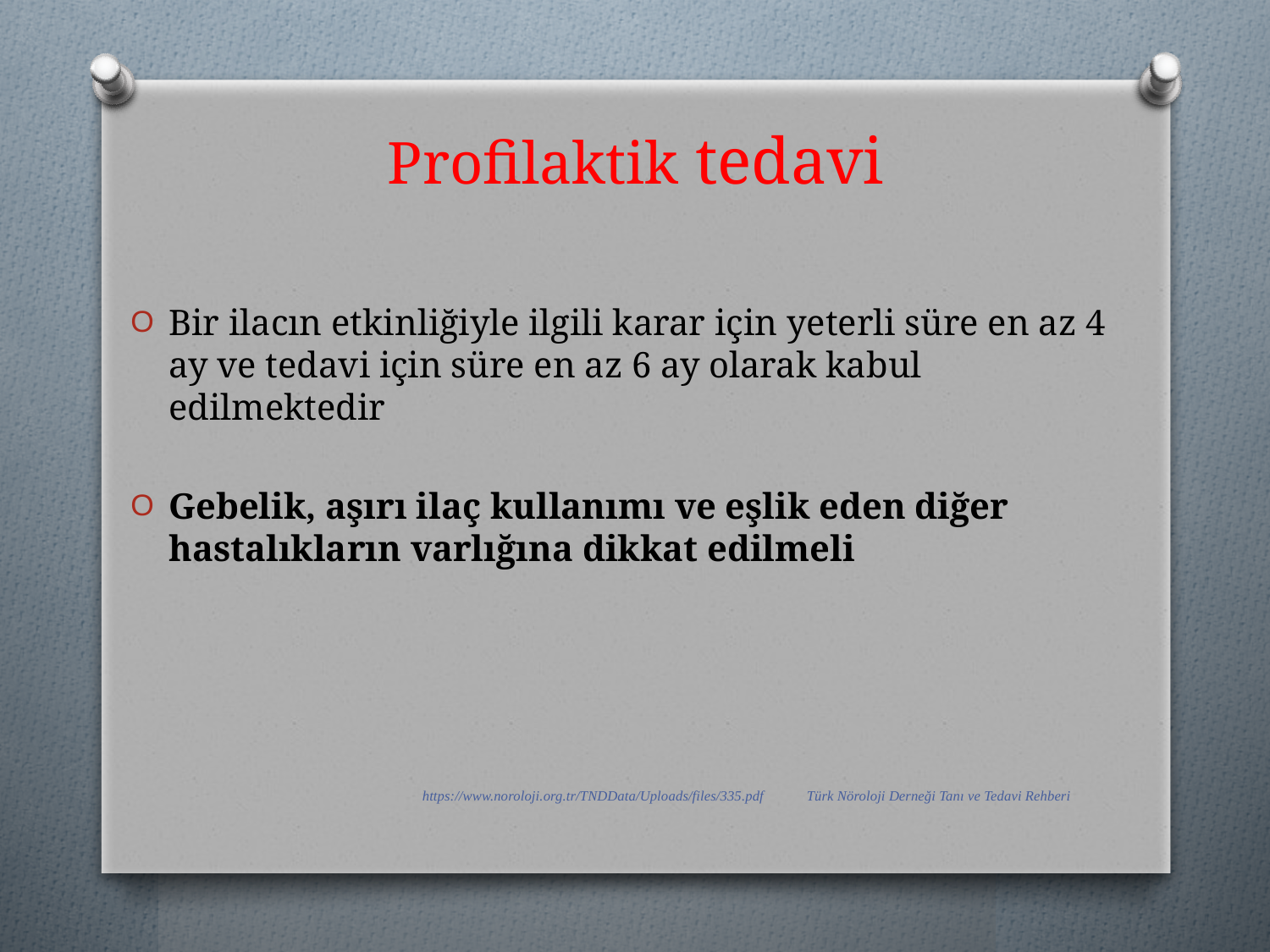

# Profilaktik tedavi
Bir ilacın etkinliğiyle ilgili karar için yeterli süre en az 4 ay ve tedavi için süre en az 6 ay olarak kabul edilmektedir

Gebelik, aşırı ilaç kullanımı ve eşlik eden diğer hastalıkların varlığına dikkat edilmeli

https://www.noroloji.org.tr/TNDData/Uploads/files/335.pdf            Türk Nöroloji Derneği Tanı ve Tedavi Rehberi